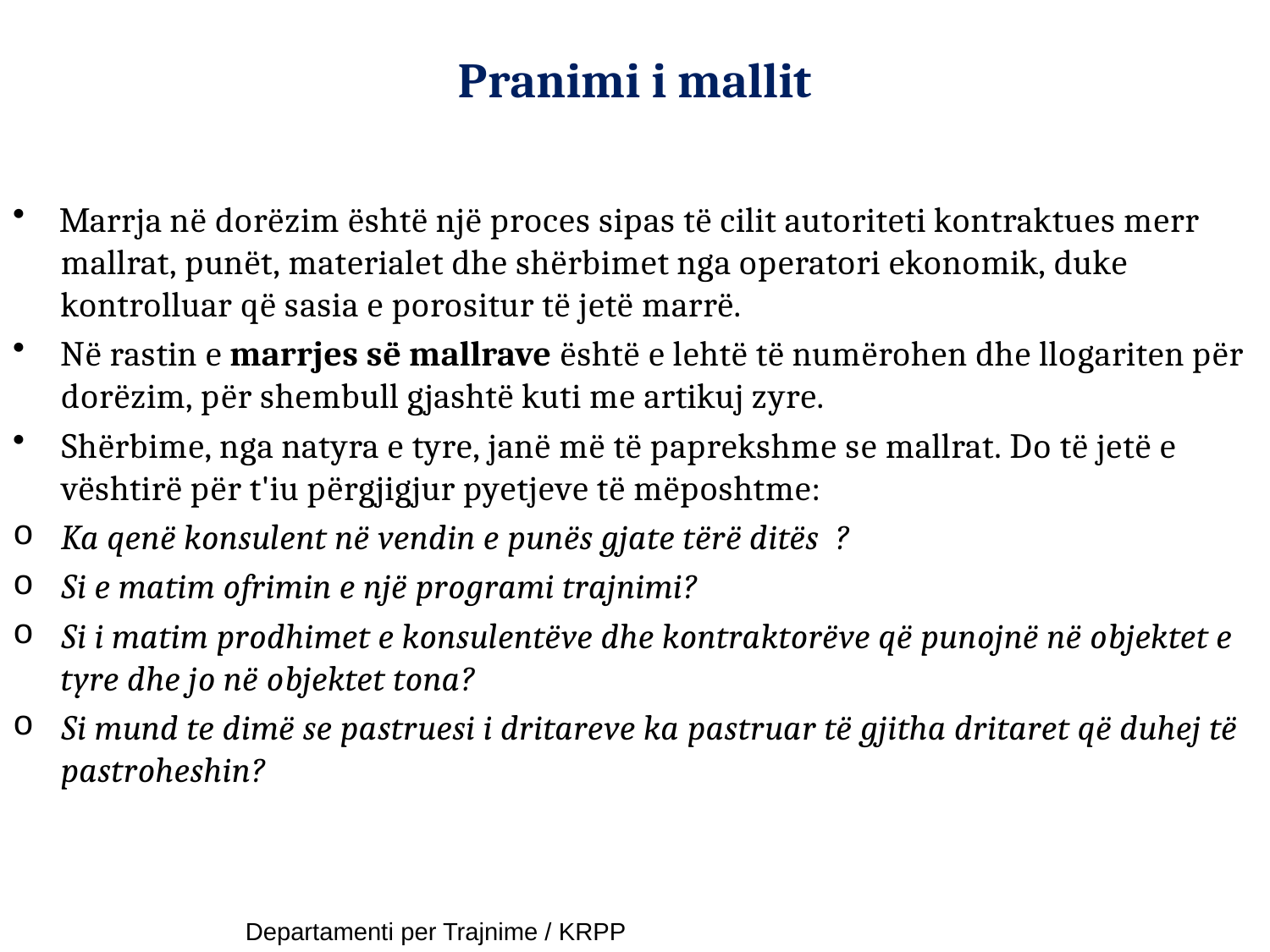

# Pranimi i mallit
Marrja në dorëzim është një proces sipas të cilit autoriteti kontraktues merr mallrat, punët, materialet dhe shërbimet nga operatori ekonomik, duke kontrolluar që sasia e porositur të jetë marrë.
Në rastin e marrjes së mallrave është e lehtë të numërohen dhe llogariten për dorëzim, për shembull gjashtë kuti me artikuj zyre.
Shërbime, nga natyra e tyre, janë më të paprekshme se mallrat. Do të jetë e vështirë për t'iu përgjigjur pyetjeve të mëposhtme:
Ka qenë konsulent në vendin e punës gjate tërë ditës  ?
Si e matim ofrimin e një programi trajnimi?
Si i matim prodhimet e konsulentëve dhe kontraktorëve që punojnë në objektet e tyre dhe jo në objektet tona?
Si mund te dimë se pastruesi i dritareve ka pastruar të gjitha dritaret që duhej të pastroheshin?

20
Departamenti per Trajnime / KRPP